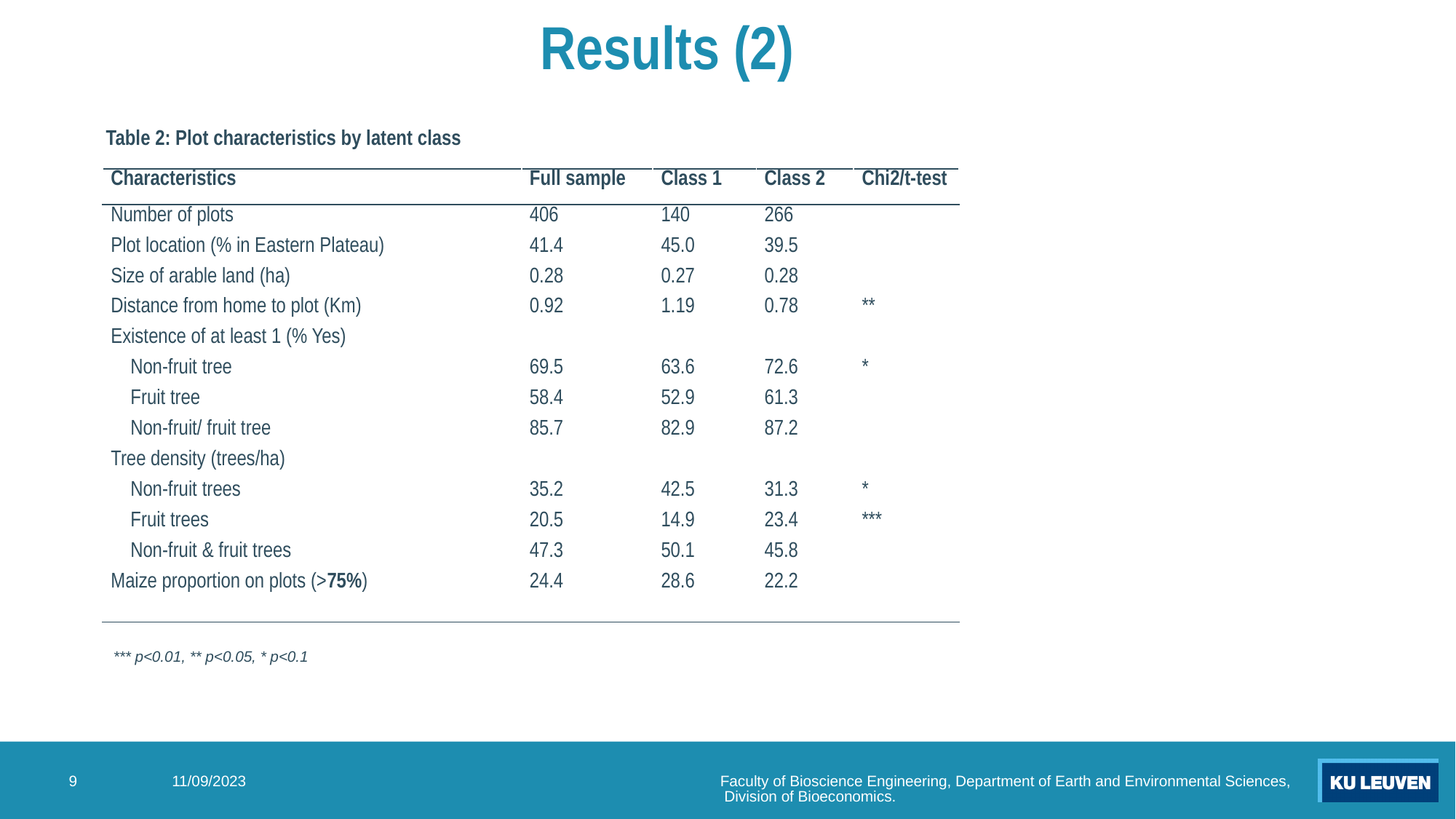

Results (2)
Table 2: Plot characteristics by latent class
| Characteristics | Full sample | Class 1 | Class 2 | Chi2/t-test |
| --- | --- | --- | --- | --- |
| Number of plots | 406 | 140 | 266 |  |
| Plot location (% in Eastern Plateau) | 41.4 | 45.0 | 39.5 |  |
| Size of arable land (ha) | 0.28 | 0.27 | 0.28 |  |
| Distance from home to plot (Km) | 0.92 | 1.19 | 0.78 | \*\* |
| Existence of at least 1 (% Yes) |  |  |  |  |
| Non-fruit tree | 69.5 | 63.6 | 72.6 | \* |
| Fruit tree | 58.4 | 52.9 | 61.3 |  |
| Non-fruit/ fruit tree | 85.7 | 82.9 | 87.2 |  |
| Tree density (trees/ha) |  |  |  |  |
| Non-fruit trees | 35.2 | 42.5 | 31.3 | \* |
| Fruit trees | 20.5 | 14.9 | 23.4 | \*\*\* |
| Non-fruit & fruit trees | 47.3 | 50.1 | 45.8 |  |
| Maize proportion on plots (>75%) | 24.4 | 28.6 | 22.2 |  |
*** p<0.01, ** p<0.05, * p<0.1
9
11/09/2023
Faculty of Bioscience Engineering, Department of Earth and Environmental Sciences, Division of Bioeconomics.